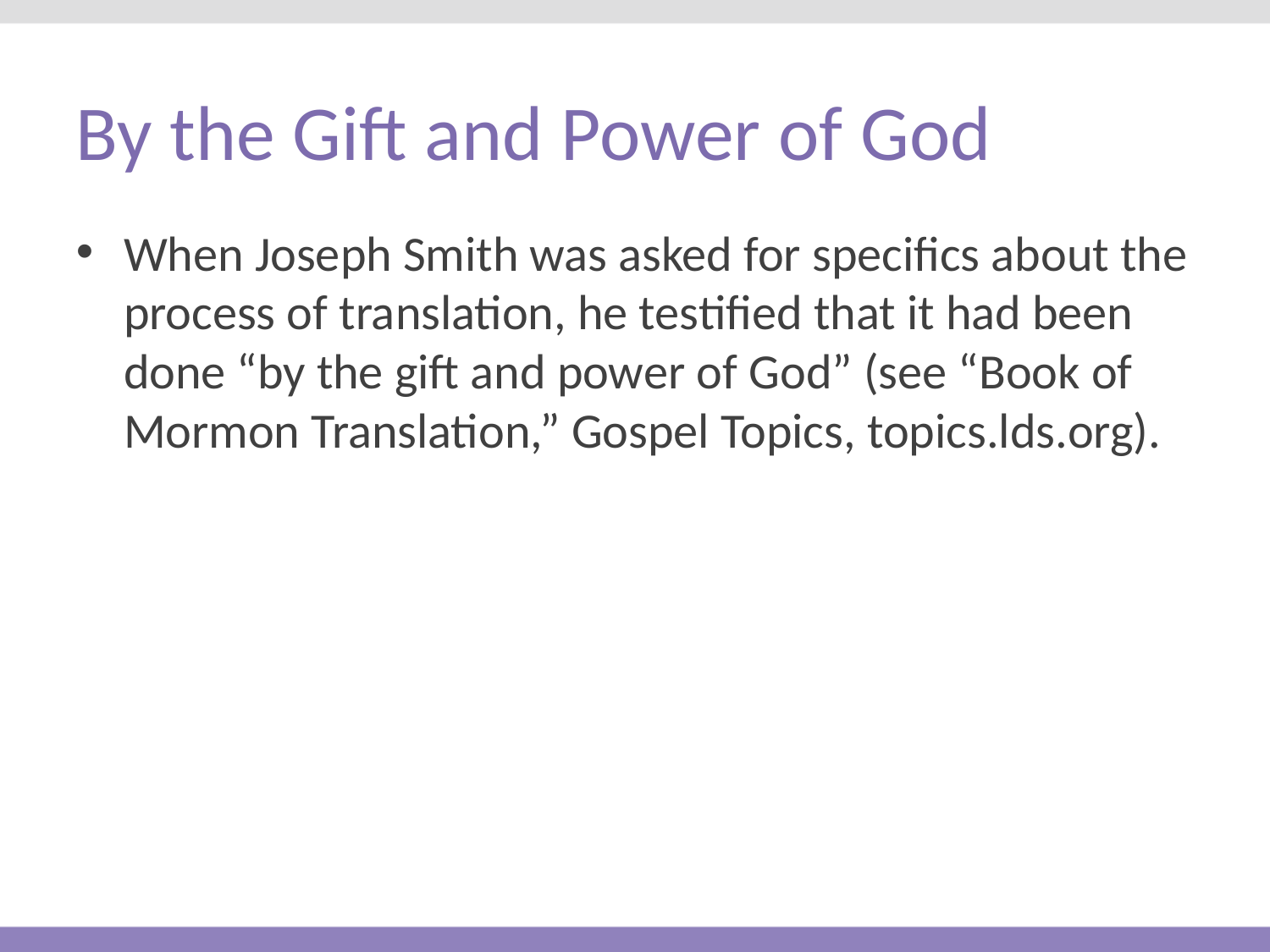

# By the Gift and Power of God
When Joseph Smith was asked for specifics about the process of translation, he testified that it had been done “by the gift and power of God” (see “Book of Mormon Translation,” Gospel Topics, topics.lds.org).